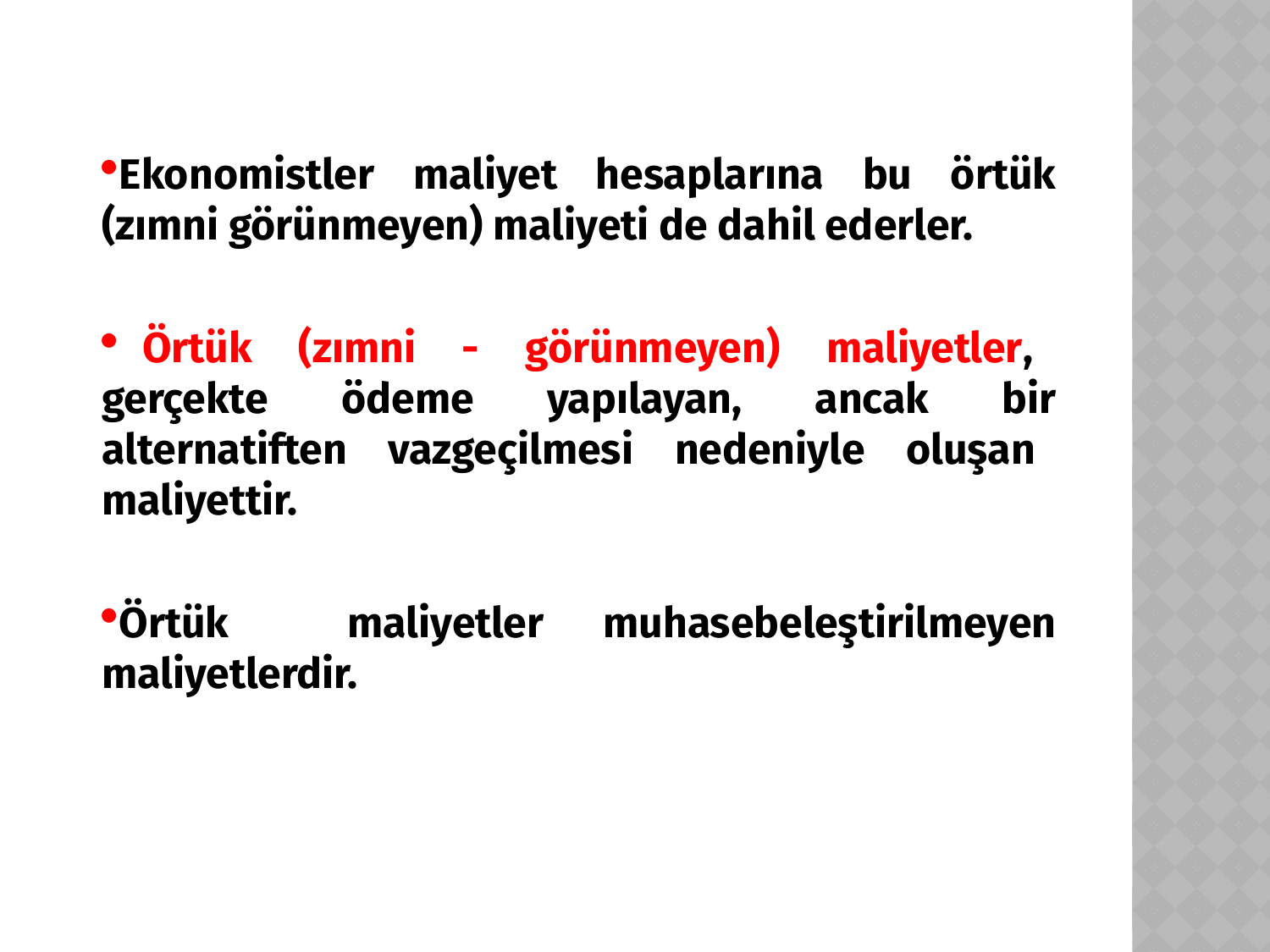

Ekonomistler maliyet hesaplarına bu örtük (zımni görünmeyen) maliyeti de dahil ederler.

 Örtük  (zımni  -  görünmeyen)  maliyetler,  gerçekte  ödeme  yapılayan,  ancak  bir alternatiften  vazgeçilmesi  nedeniyle  oluşan  maliyettir.

Örtük  maliyetler muhasebeleştirilmeyen maliyetlerdir.